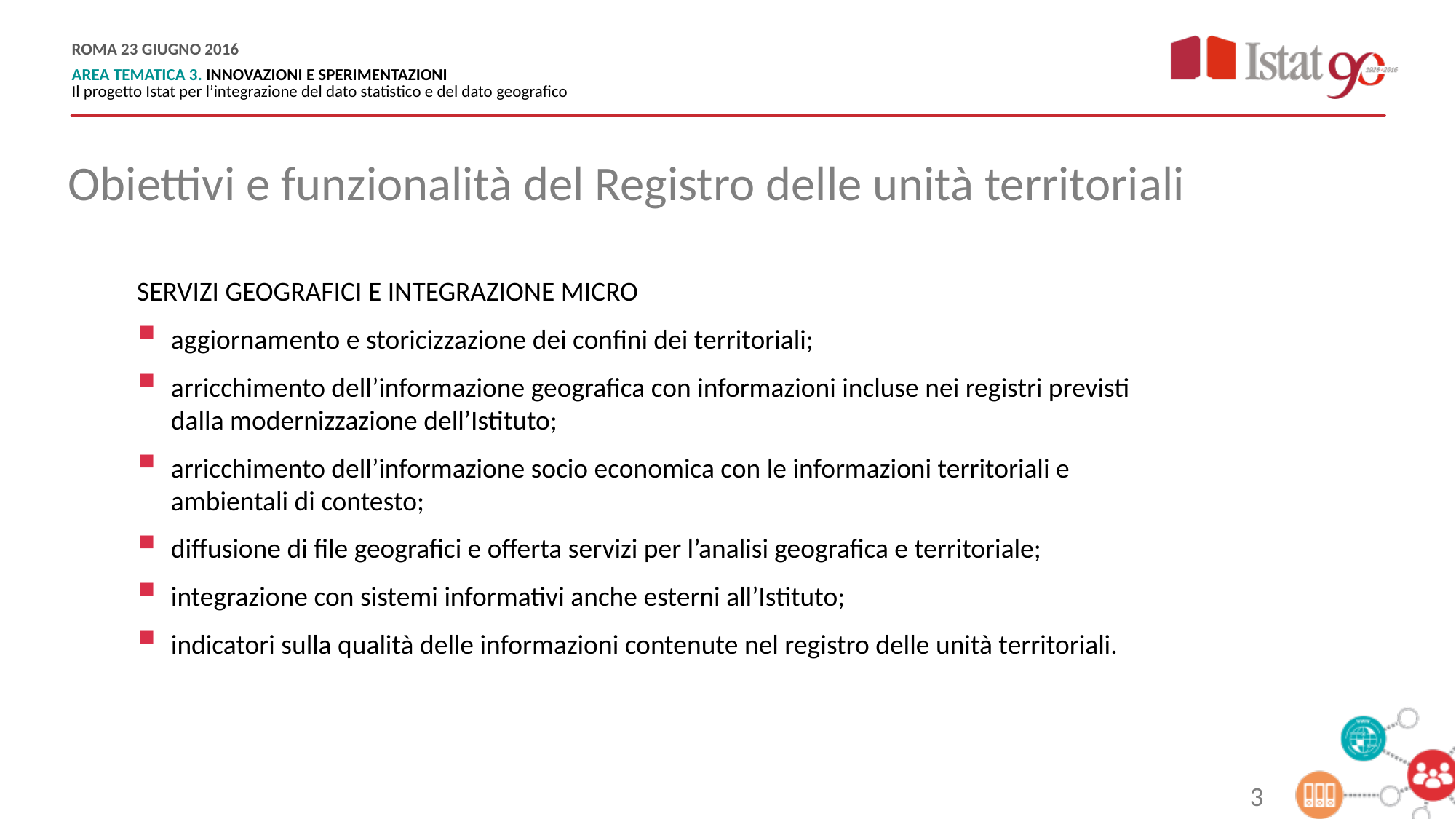

Obiettivi e funzionalità del Registro delle unità territoriali
SERVIZI GEOGRAFICI E INTEGRAZIONE MICRO
aggiornamento e storicizzazione dei confini dei territoriali;
arricchimento dell’informazione geografica con informazioni incluse nei registri previsti dalla modernizzazione dell’Istituto;
arricchimento dell’informazione socio economica con le informazioni territoriali e ambientali di contesto;
diffusione di file geografici e offerta servizi per l’analisi geografica e territoriale;
integrazione con sistemi informativi anche esterni all’Istituto;
indicatori sulla qualità delle informazioni contenute nel registro delle unità territoriali.

3